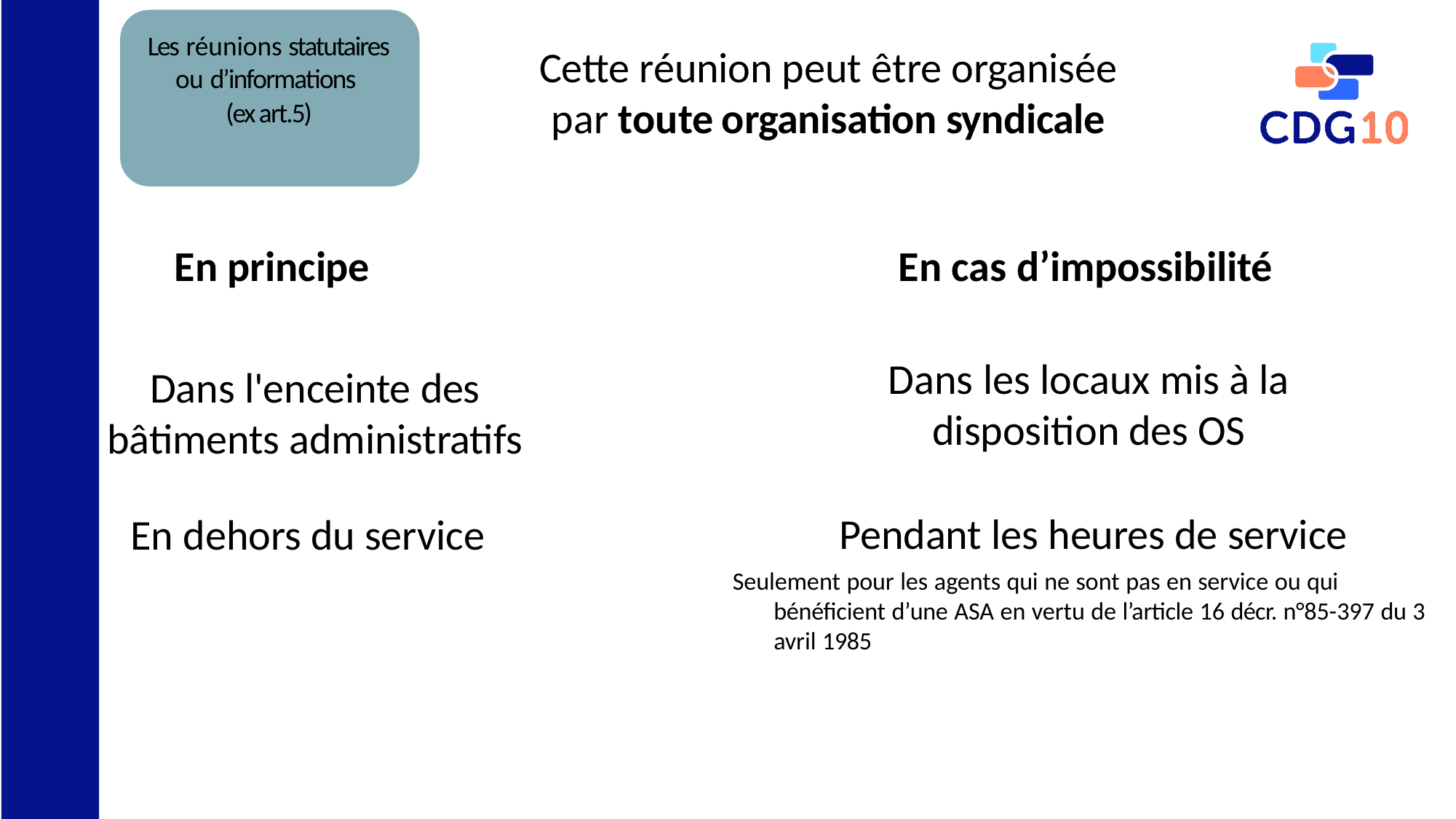

Les réunions statutaires ou d’informations
(ex art.5)
Cette réunion peut être organisée par toute organisation syndicale
En principe
En cas d’impossibilité
Dans les locaux mis à la disposition des OS
Dans l'enceinte des bâtiments administratifs
Pendant les heures de service
En dehors du service
Seulement pour les agents qui ne sont pas en service ou qui bénéficient d’une ASA en vertu de l’article 16 décr. n°85-397 du 3 avril 1985